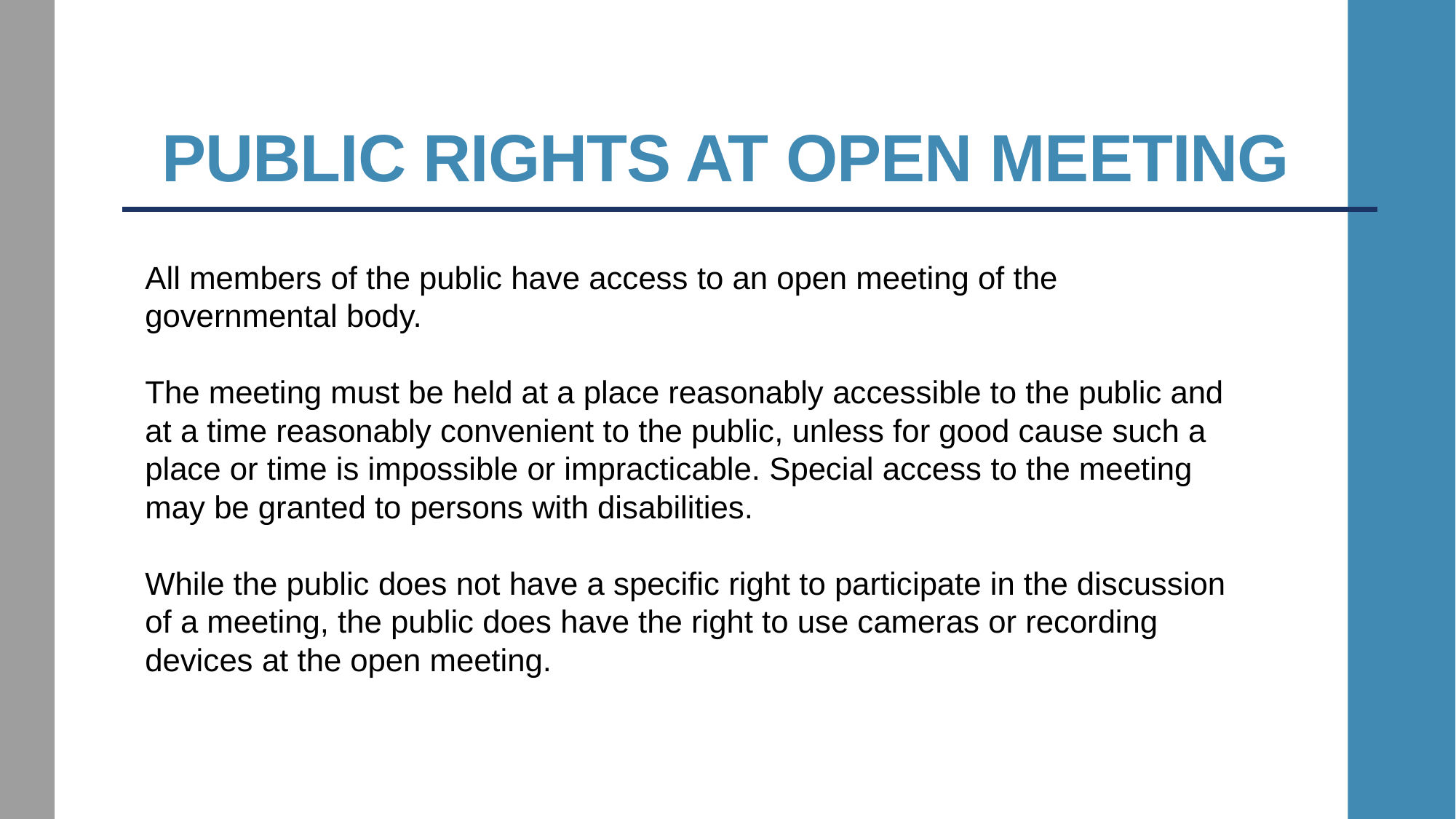

# Public rights at open meeting

All members of the public have access to an open meeting of the governmental body.

The meeting must be held at a place reasonably accessible to the public and at a time reasonably convenient to the public, unless for good cause such a place or time is impossible or impracticable. Special access to the meeting may be granted to persons with disabilities.

While the public does not have a specific right to participate in the discussion of a meeting, the public does have the right to use cameras or recording devices at the open meeting.